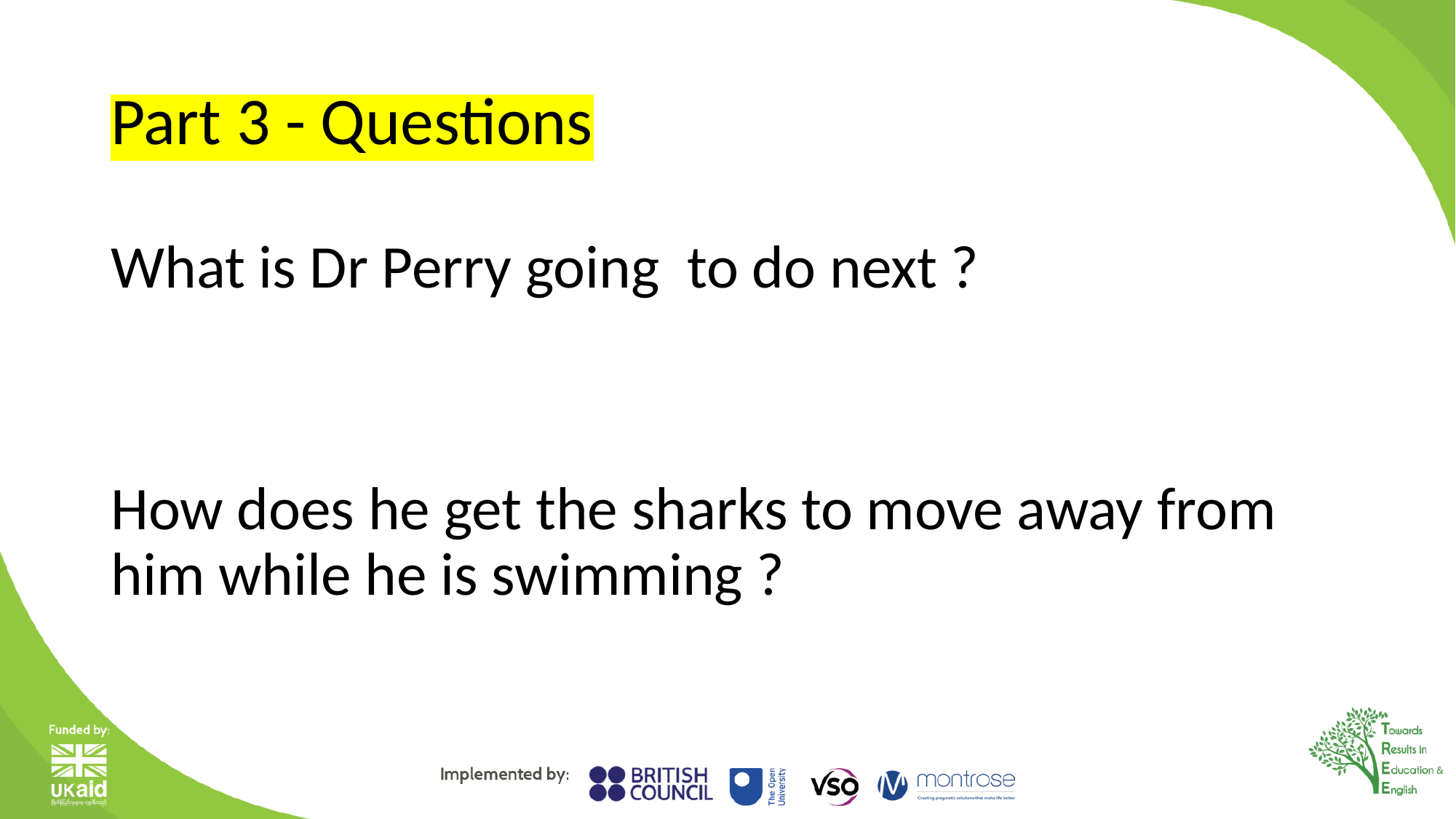

# Part 3 - Questions
What is Dr Perry going  to do next ?

How does he get the sharks to move away from him while he is swimming ?